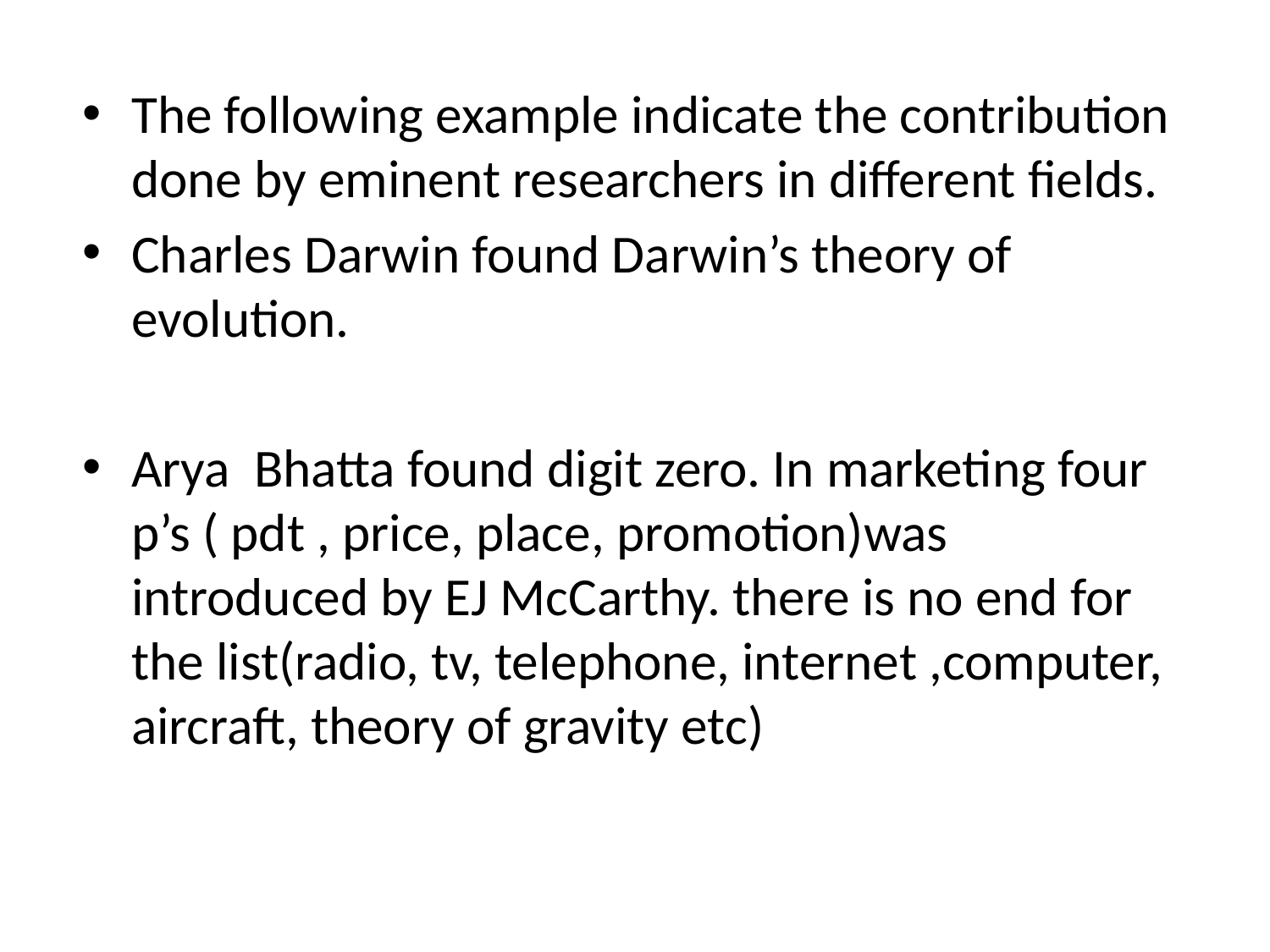

The following example indicate the contribution done by eminent researchers in different fields.
Charles Darwin found Darwin’s theory of evolution.

Arya  Bhatta found digit zero. In marketing four p’s ( pdt , price, place, promotion)was introduced by EJ McCarthy. there is no end for the list(radio, tv, telephone, internet ,computer, aircraft, theory of gravity etc)